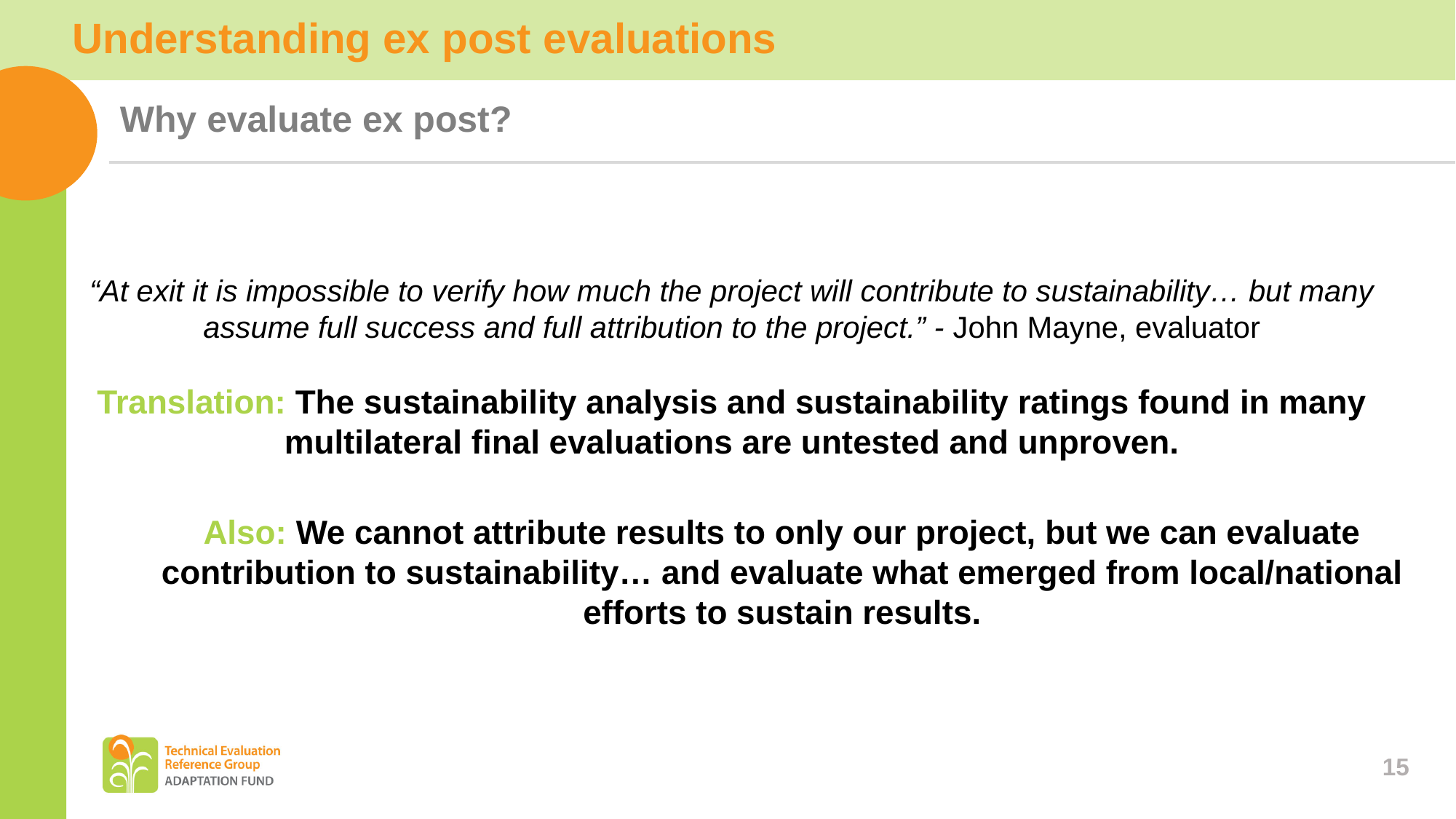

Understanding ex post evaluations

Why evaluate ex post?
“At exit it is impossible to verify how much the project will contribute to sustainability… but many assume full success and full attribution to the project.” - John Mayne, evaluator

Translation: The sustainability analysis and sustainability ratings found in many multilateral final evaluations are untested and unproven.
Also: We cannot attribute results to only our project, but we can evaluate contribution to sustainability… and evaluate what emerged from local/national efforts to sustain results.
15